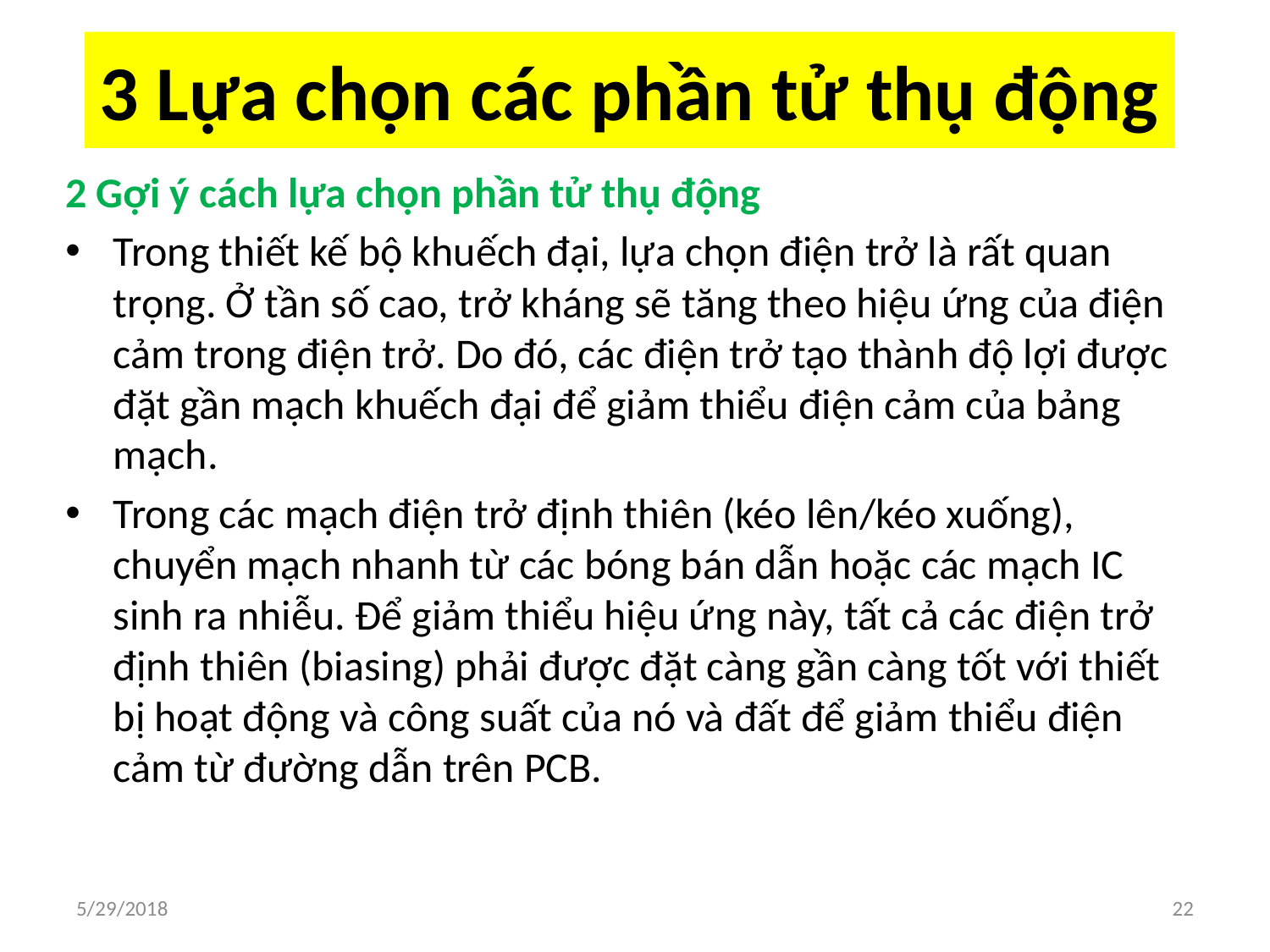

# 3 Lựa chọn các phần tử thụ động
2 Gợi ý cách lựa chọn phần tử thụ động
Trong thiết kế bộ khuếch đại, lựa chọn điện trở là rất quan trọng. Ở tần số cao, trở kháng sẽ tăng theo hiệu ứng của điện cảm trong điện trở. Do đó, các điện trở tạo thành độ lợi được đặt gần mạch khuếch đại để giảm thiểu điện cảm của bảng mạch.
Trong các mạch điện trở định thiên (kéo lên/kéo xuống), chuyển mạch nhanh từ các bóng bán dẫn hoặc các mạch IC sinh ra nhiễu. Để giảm thiểu hiệu ứng này, tất cả các điện trở định thiên (biasing) phải được đặt càng gần càng tốt với thiết bị hoạt động và công suất của nó và đất để giảm thiểu điện cảm từ đường dẫn trên PCB.

5/29/2018
22